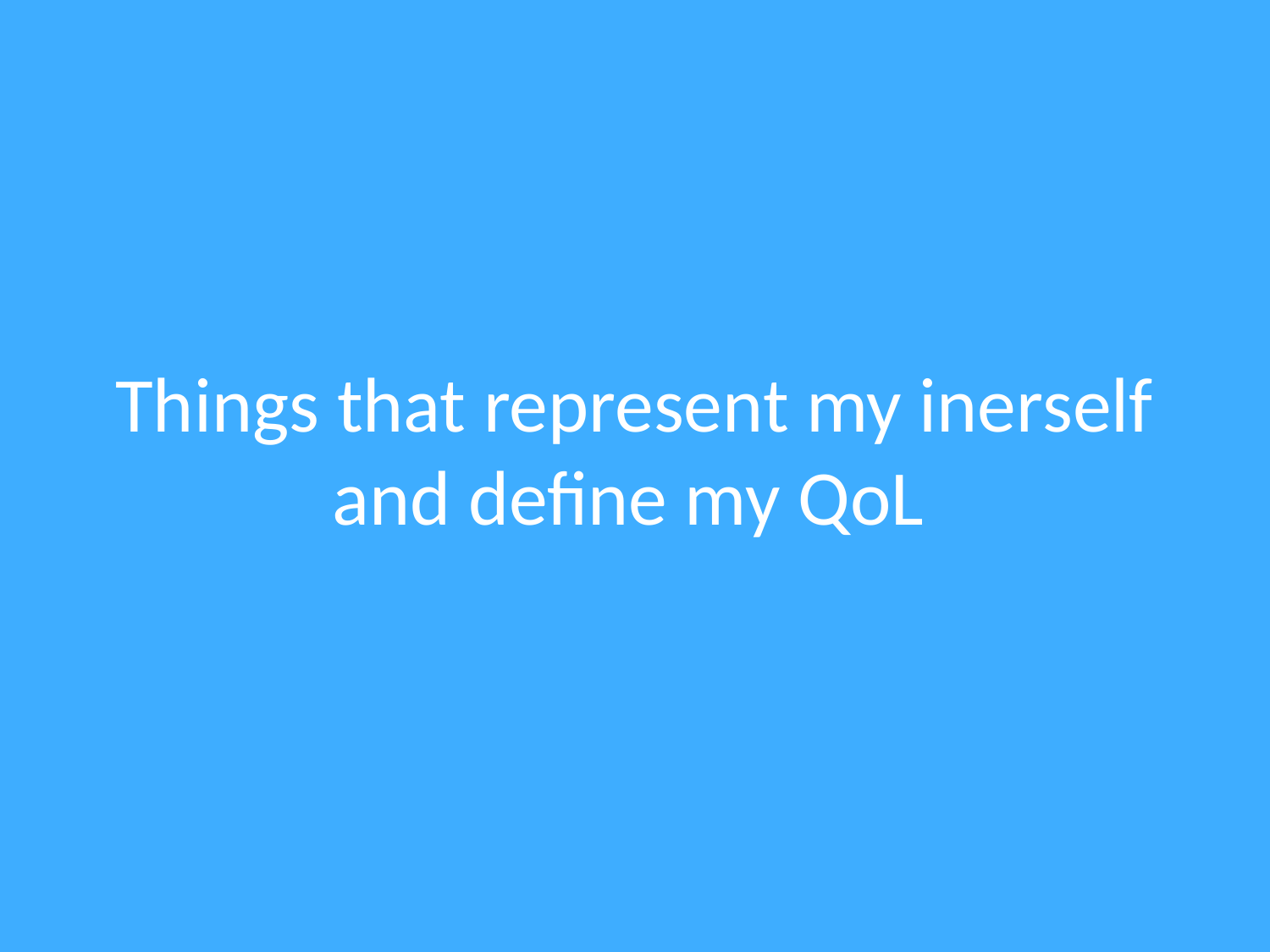

# Things that represent my inerself and define my QoL